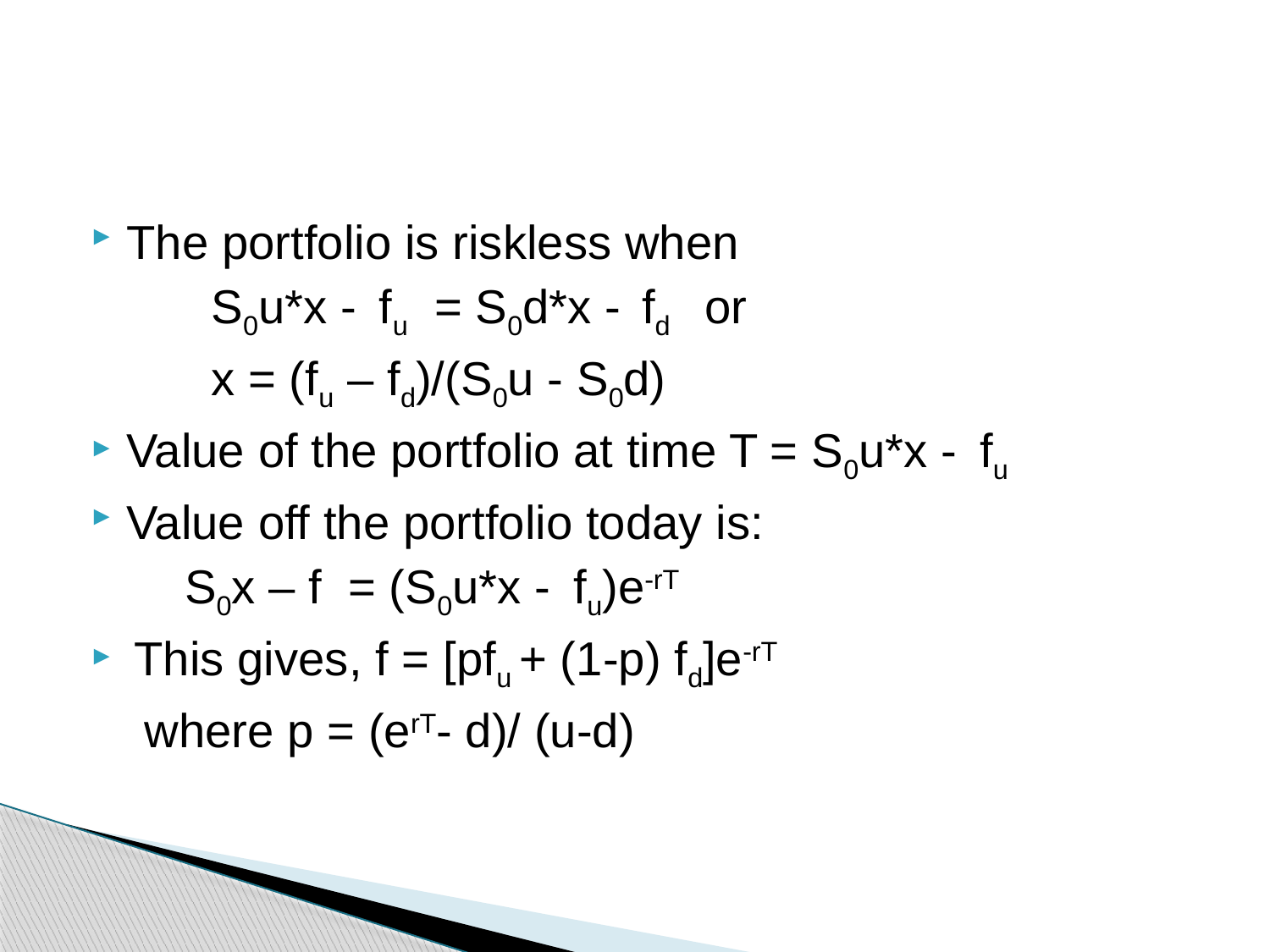

The portfolio is riskless when
         S0u*x -   fu  = S0d*x -  fd   or
         x = (fu – fd)/(S0u - S0d)
Value of the portfolio at time T = S0u*x -   fu
Value off the portfolio today is:
       S0x – f  = (S0u*x -   fu)e-rT
 This gives, f = [pfu + (1-p) fd]e-rT
    where p = (erT- d)/ (u-d)